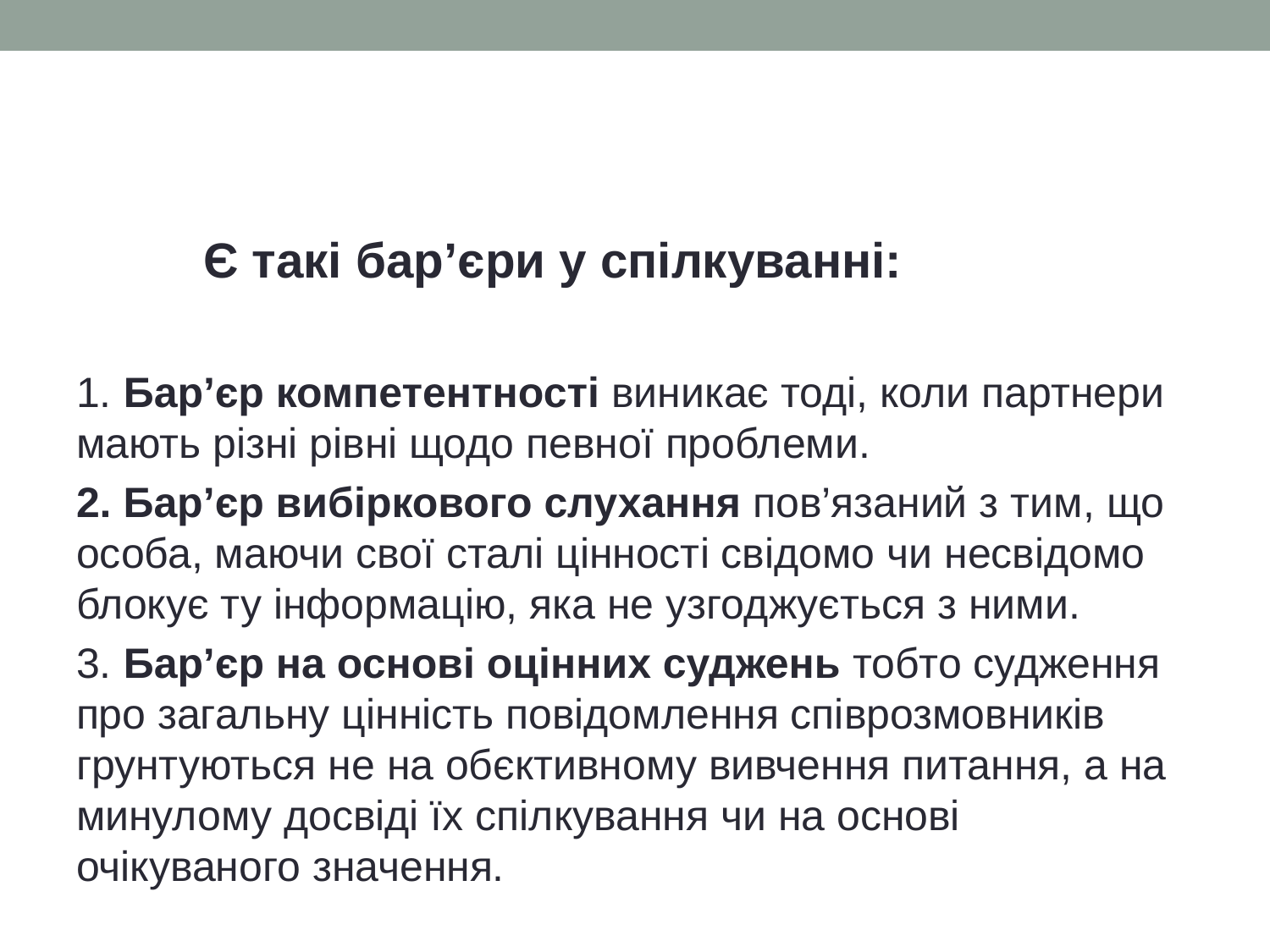

Є такі бар’єри у спілкуванні:

1. Бар’єр компетентності виникає тоді, коли партнери мають різні рівні щодо певної проблеми.
2. Бар’єр вибіркового слухання пов’язаний з тим, що особа, маючи свої сталі цінності свідомо чи несвідомо блокує ту інформацію, яка не узгоджується з ними.
3. Бар’єр на основі оцінних суджень тобто судження про загальну цінність повідомлення співрозмовників грунтуються не на обєктивному вивчення питання, а на минулому досвіді їх спілкування чи на основі очікуваного значення.